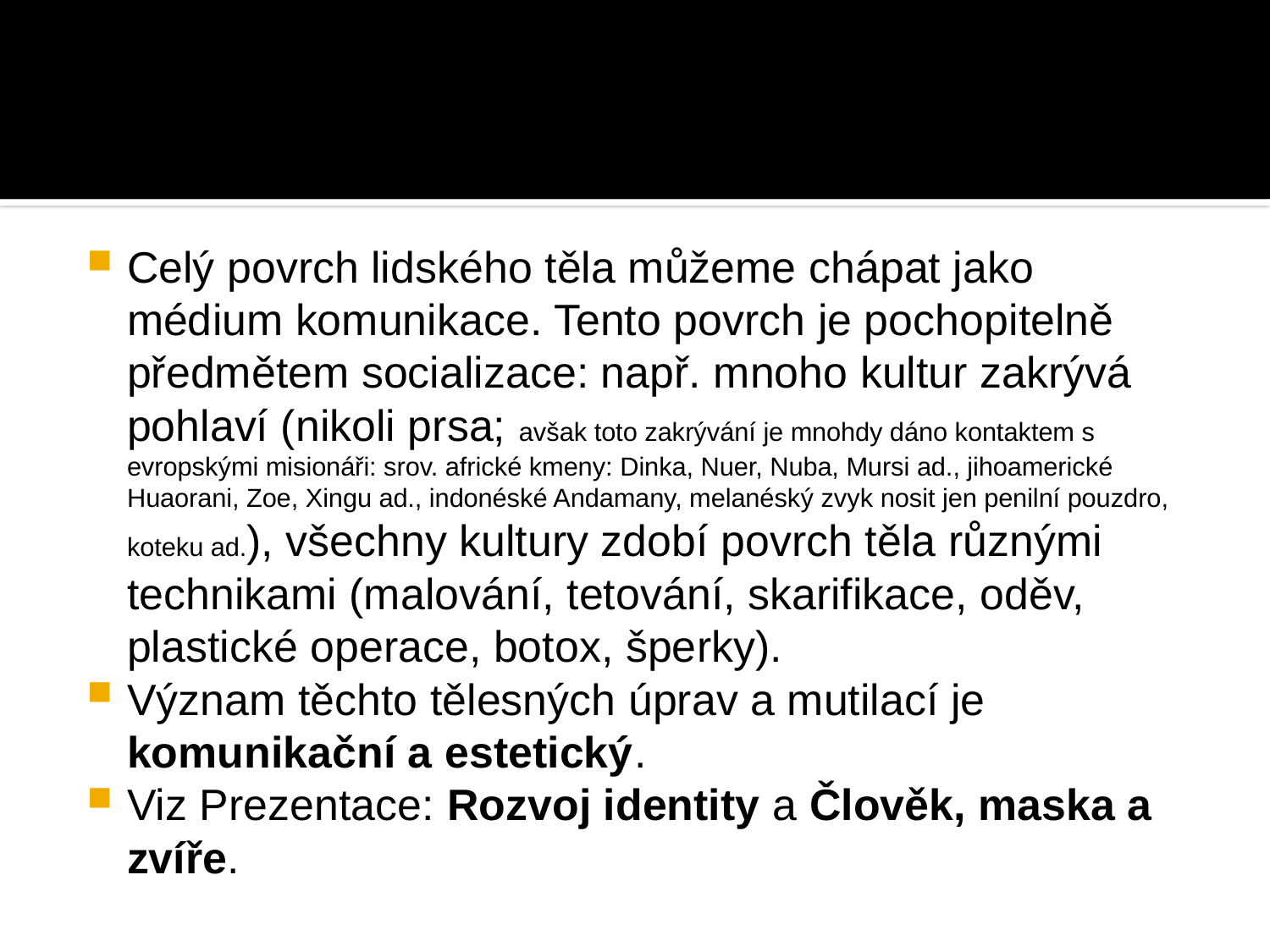

#
Celý povrch lidského těla můžeme chápat jako médium komunikace. Tento povrch je pochopitelně předmětem socializace: např. mnoho kultur zakrývá pohlaví (nikoli prsa; avšak toto zakrývání je mnohdy dáno kontaktem s evropskými misionáři: srov. africké kmeny: Dinka, Nuer, Nuba, Mursi ad., jihoamerické Huaorani, Zoe, Xingu ad., indonéské Andamany, melanéský zvyk nosit jen penilní pouzdro, koteku ad.), všechny kultury zdobí povrch těla různými technikami (malování, tetování, skarifikace, oděv, plastické operace, botox, šperky).
Význam těchto tělesných úprav a mutilací je komunikační a estetický.
Viz Prezentace: Rozvoj identity a Člověk, maska a zvíře.